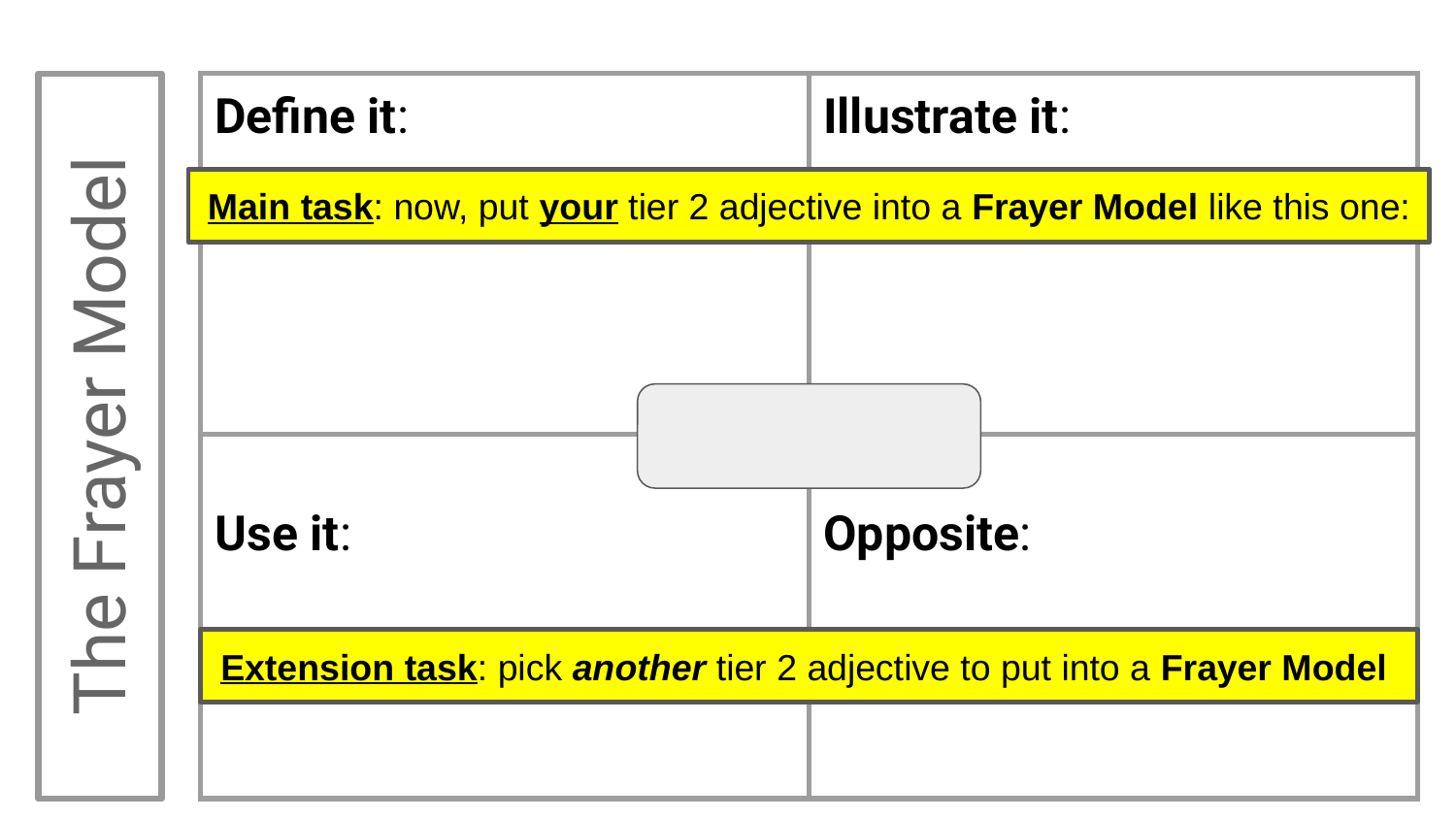

| Define it: | Illustrate it: |
| --- | --- |
| Use it: | Opposite: |
Main task: now, put your tier 2 adjective into a Frayer Model like this one:
The Frayer Model

Extension task: pick another tier 2 adjective to put into a Frayer Model